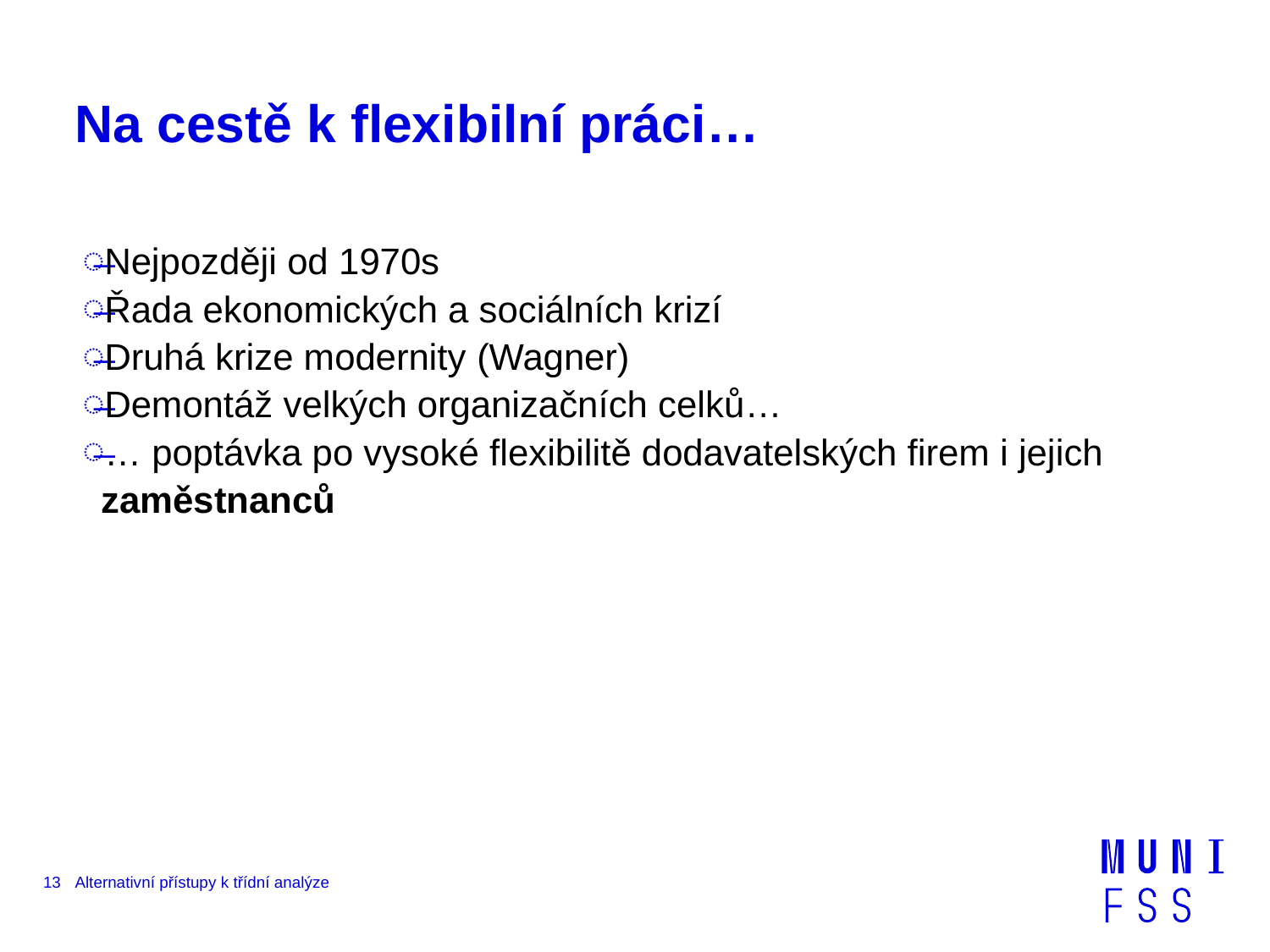

# Na cestě k flexibilní práci…
Nejpozději od 1970s
Řada ekonomických a sociálních krizí
Druhá krize modernity (Wagner)
Demontáž velkých organizačních celků…
… poptávka po vysoké flexibilitě dodavatelských firem i jejich zaměstnanců
13
Alternativní přístupy k třídní analýze